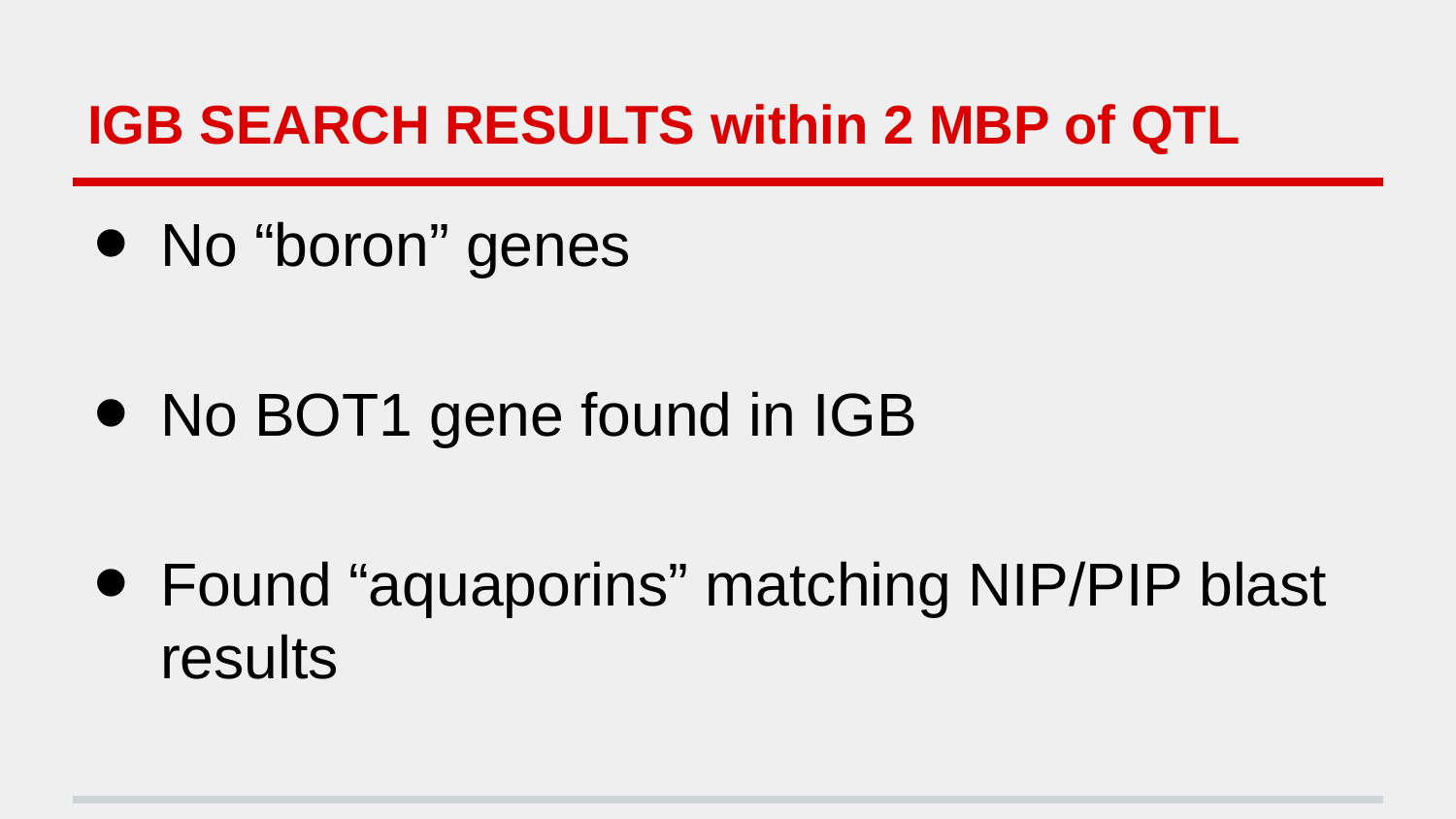

# IGB SEARCH RESULTS within 2 MBP of QTL
No “boron” genes

No BOT1 gene found in IGB

Found “aquaporins” matching NIP/PIP blast results